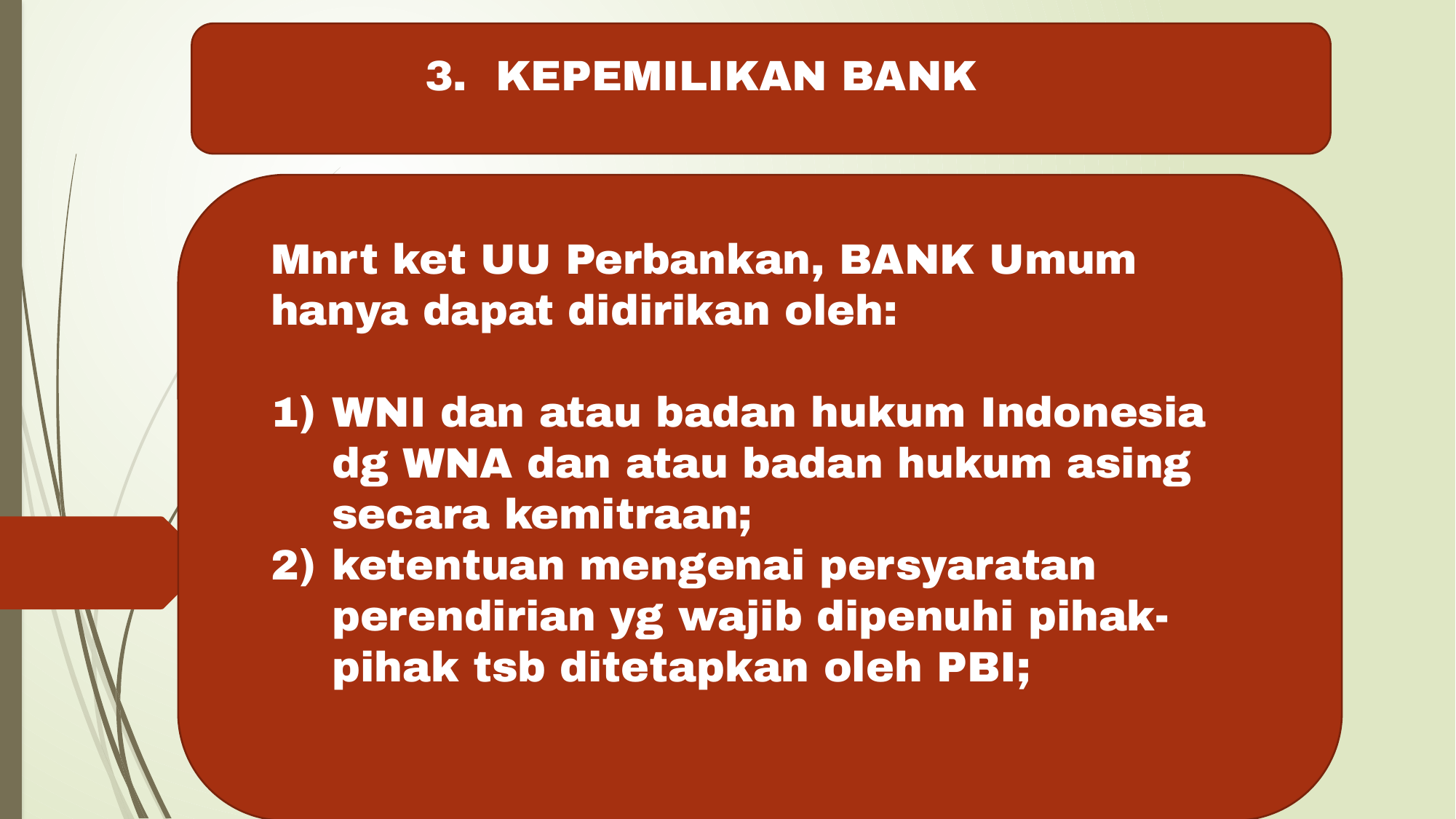

3.  KEPEMILIKAN BANK

Mnrt ket UU Perbankan, BANK Umum hanya dapat didirikan oleh:

WNI dan atau badan hukum Indonesia dg WNA dan atau badan hukum asing secara kemitraan;
ketentuan mengenai persyaratan perendirian yg wajib dipenuhi pihak- pihak tsb ditetapkan oleh PBI;
#